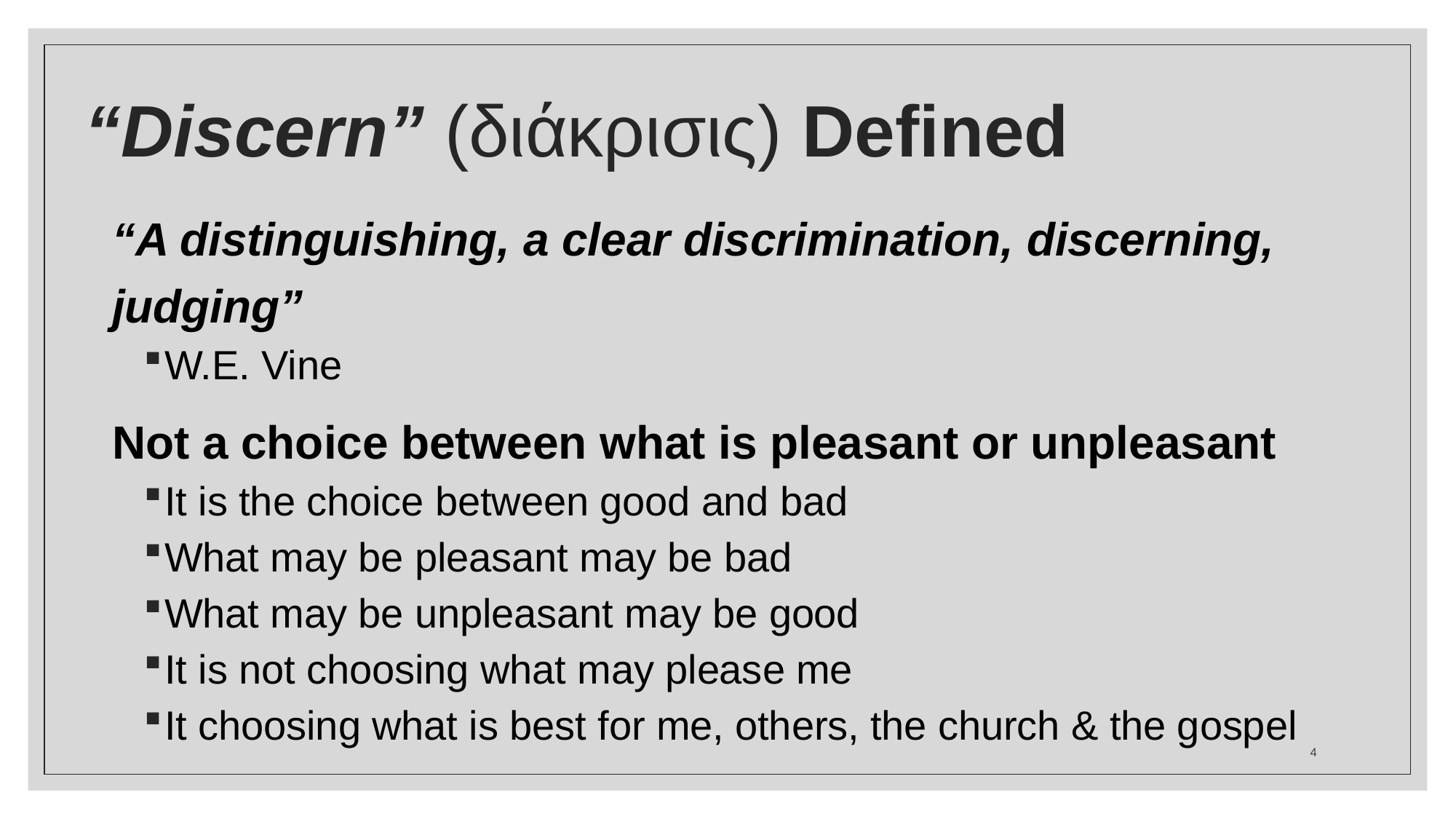

# “Discern” (διάκρισις) Defined
“A distinguishing, a clear discrimination, discerning, judging”
W.E. Vine
Not a choice between what is pleasant or unpleasant
It is the choice between good and bad
What may be pleasant may be bad
What may be unpleasant may be good
It is not choosing what may please me
It choosing what is best for me, others, the church & the gospel
4